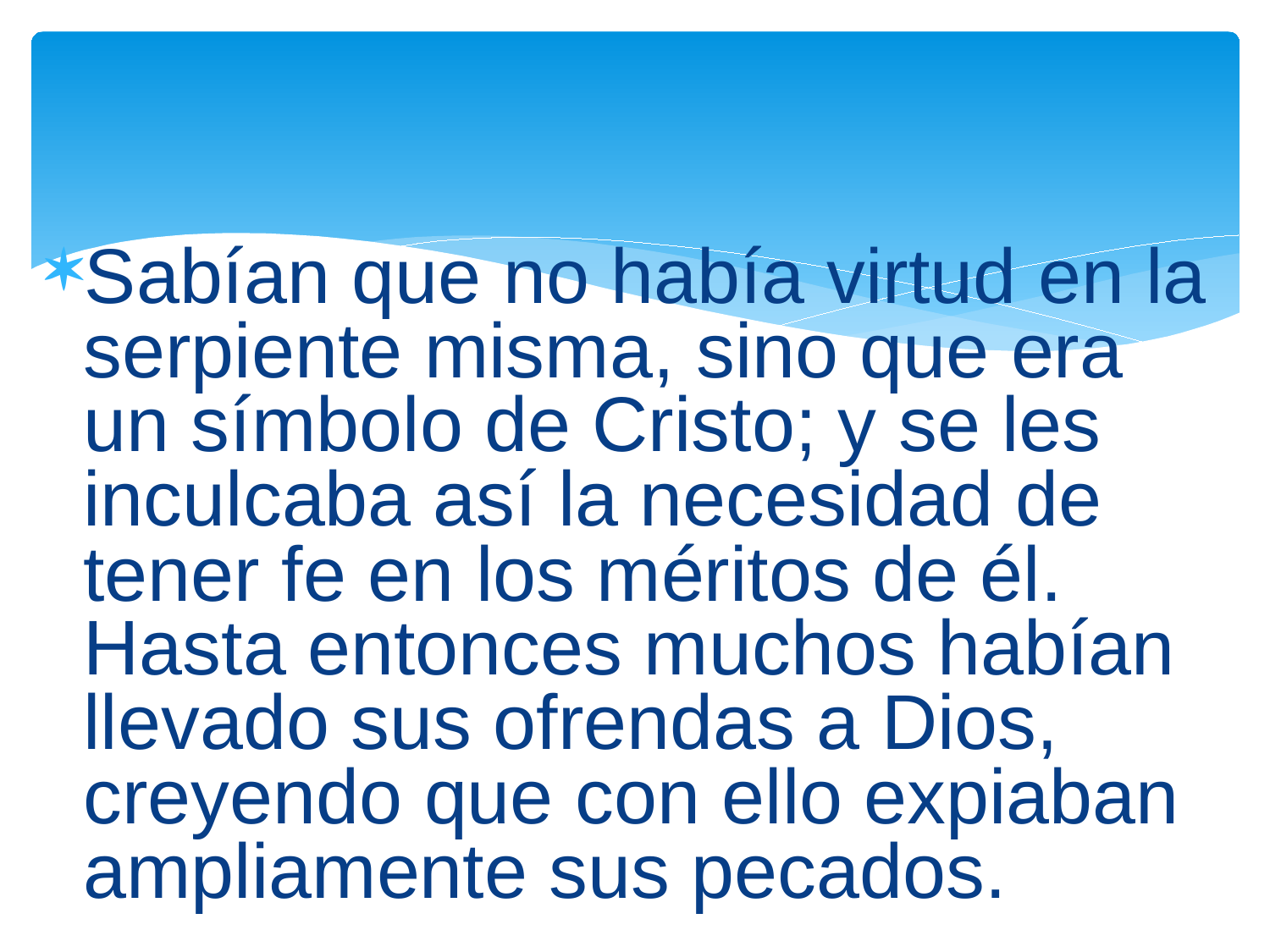

Sabían que no había virtud en la serpiente misma, sino que era un símbolo de Cristo; y se les inculcaba así la necesidad de tener fe en los méritos de él. Hasta entonces muchos habían llevado sus ofrendas a Dios, creyendo que con ello expiaban ampliamente sus pecados.